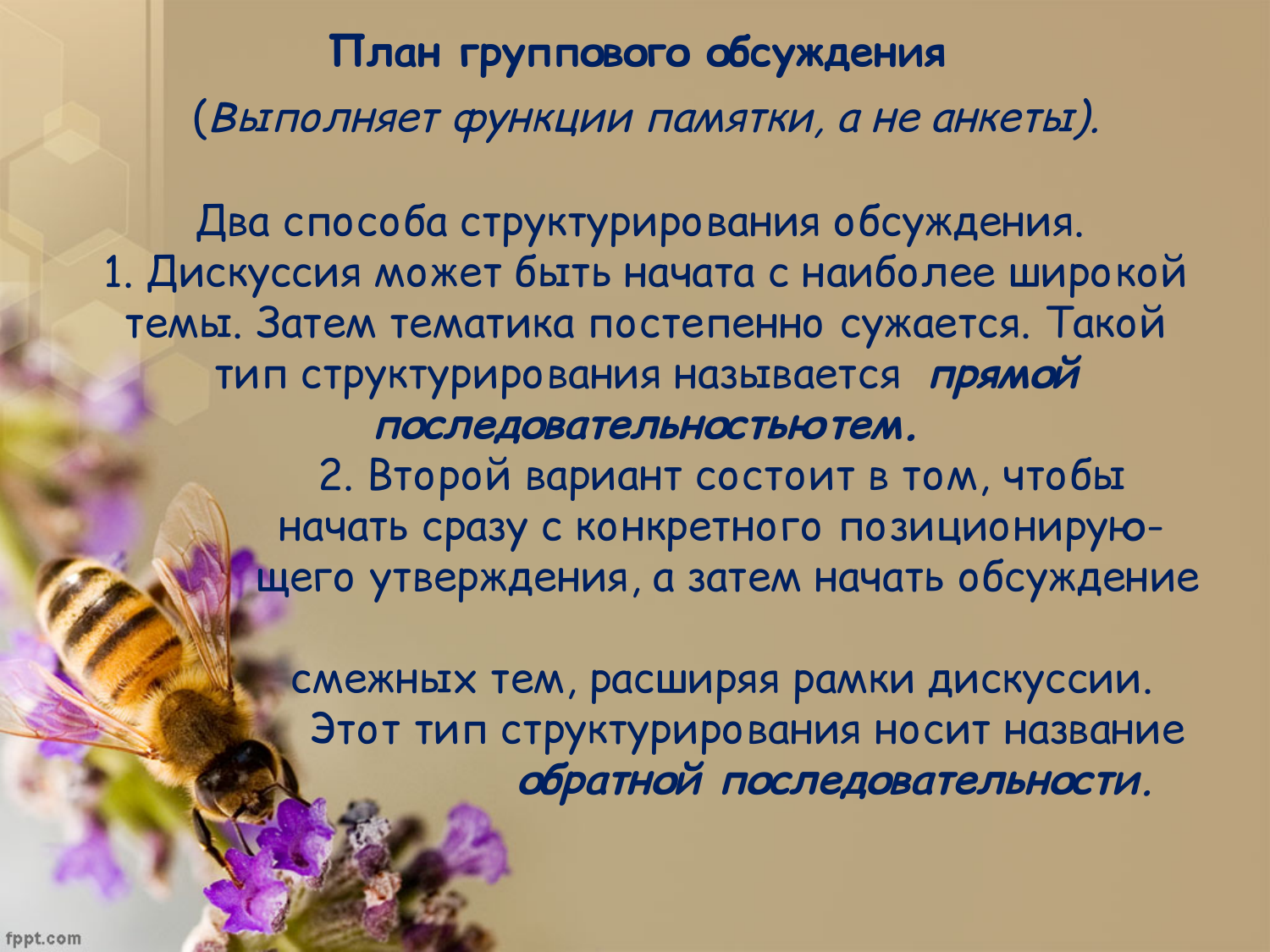

# План группового обсуждения (выполняет функции памятки, а не анкеты). Два способа структурирования обсуждения. 1. Дискуссия может быть начата с наиболее широкой темы. Затем тематика постепенно сужается. Такой тип структурирования называется  прямой последовательностью тем. 2. Второй вариант состоит в том, чтобы начать сразу с конкретного позиционирую- щего утверждения, а затем начать обсуждение смежных тем, расширяя рамки дискуссии. Этот тип структурирования носит название обратной последовательности.